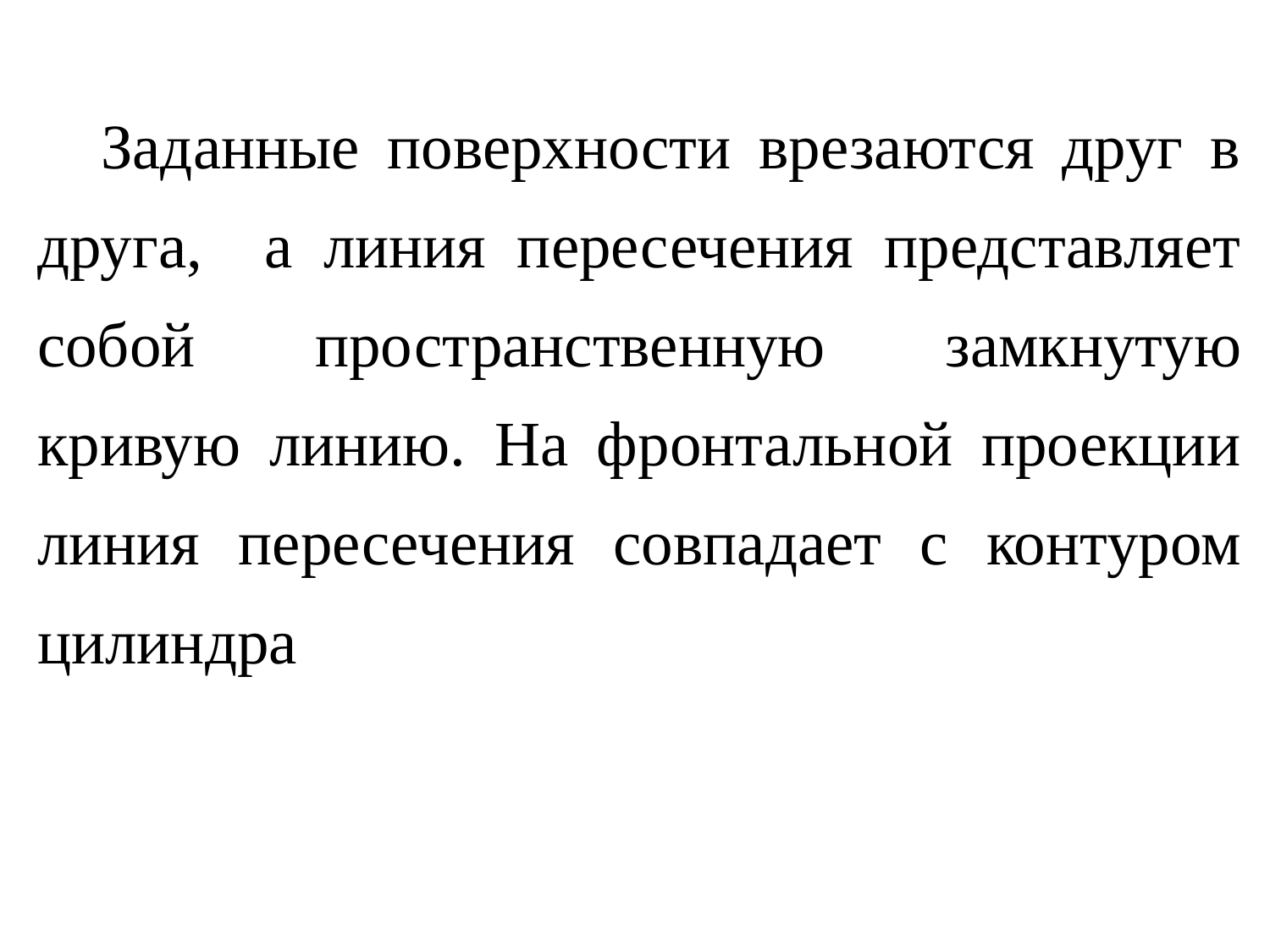

Заданные поверхности врезаются друг в друга,  а линия пересечения представляет собой пространственную замкнутую кривую линию. На фронтальной проекции линия пересечения совпадает с контуром цилиндра